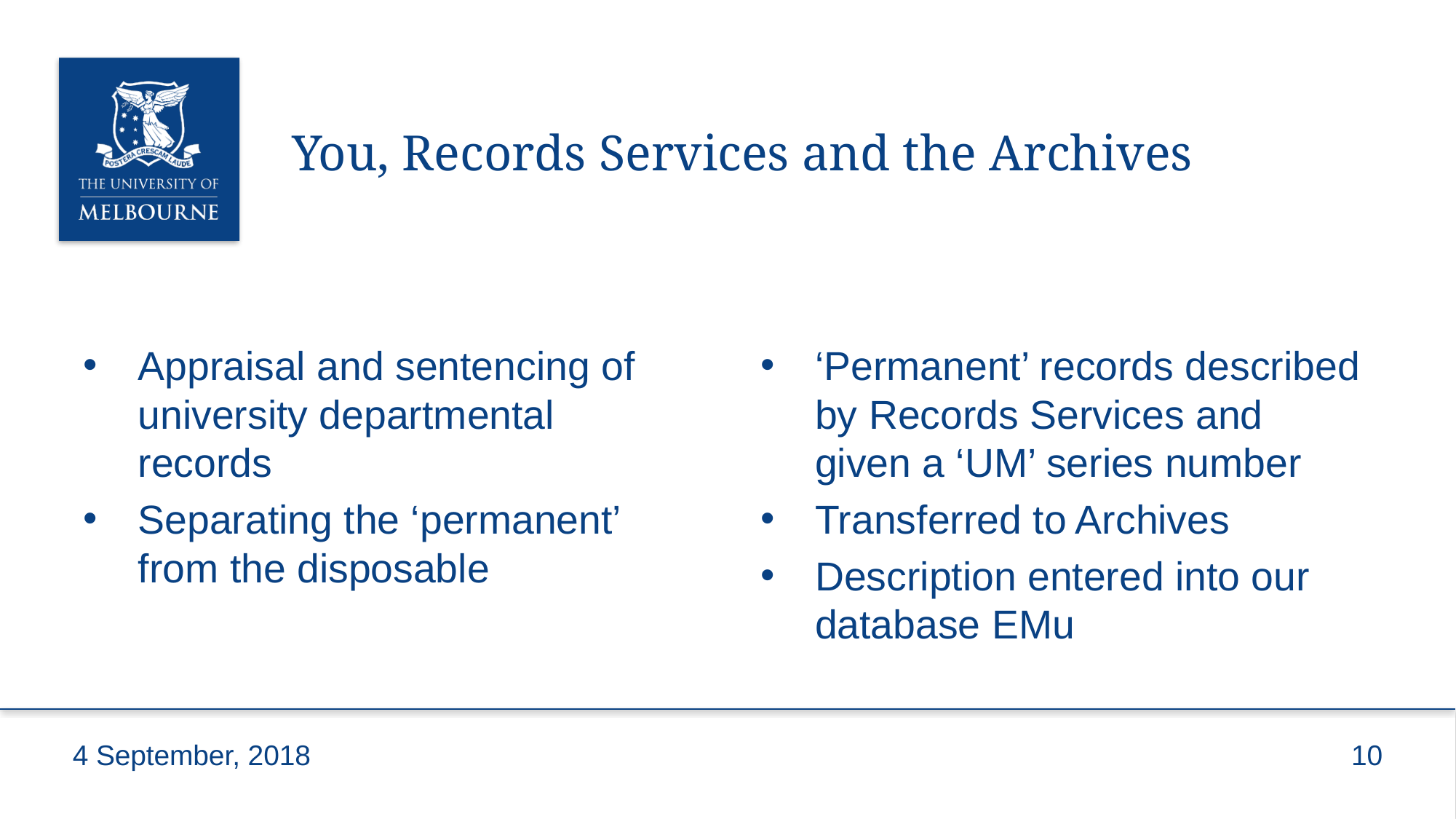

# You, Records Services and the Archives
Appraisal and sentencing of university departmental records
Separating the ‘permanent’ from the disposable

‘Permanent’ records described by Records Services and given a ‘UM’ series number
Transferred to Archives
Description entered into our database EMu
4 September, 2018
10